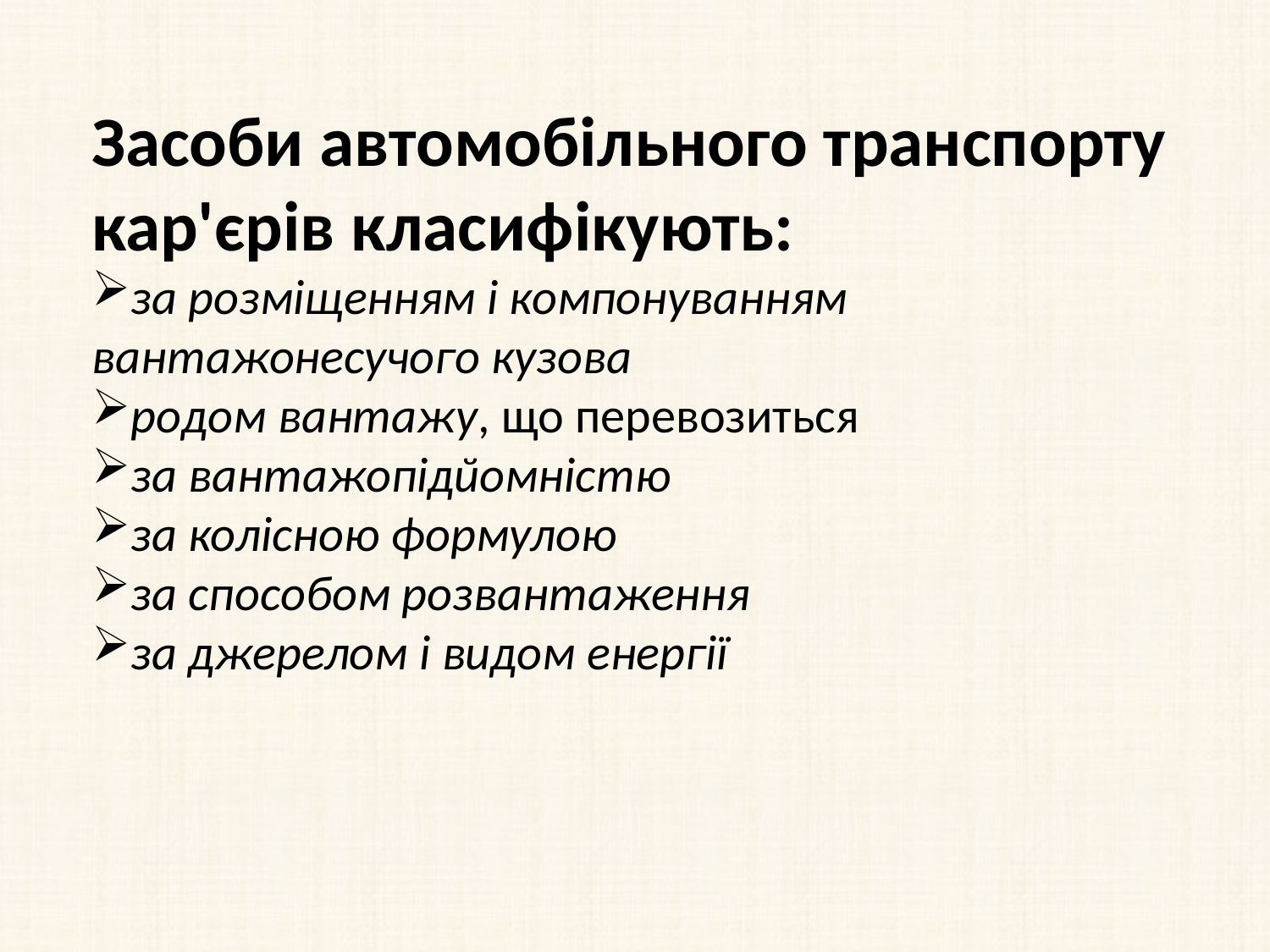

Засоби автомобільного транспорту кар'єрів класифікують:
за розміщенням і компонуванням вантажонесучого кузова
родом вантажу, що перевозиться
за вантажопідйомністю
за колісною формулою
за способом розвантаження
за джерелом і видом енергії